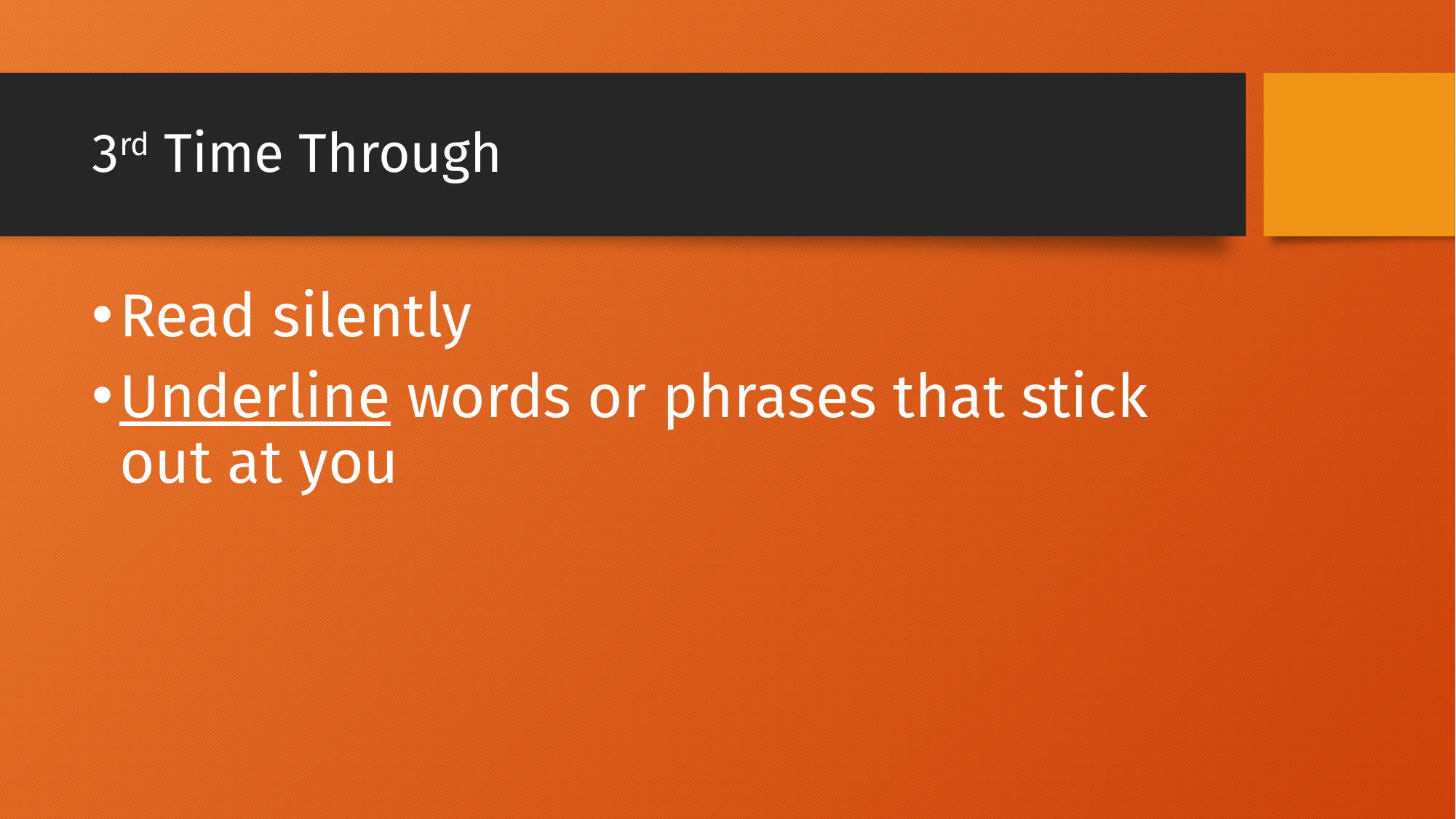

# 3rd Time Through
Read silently
Underline words or phrases that stick out at you